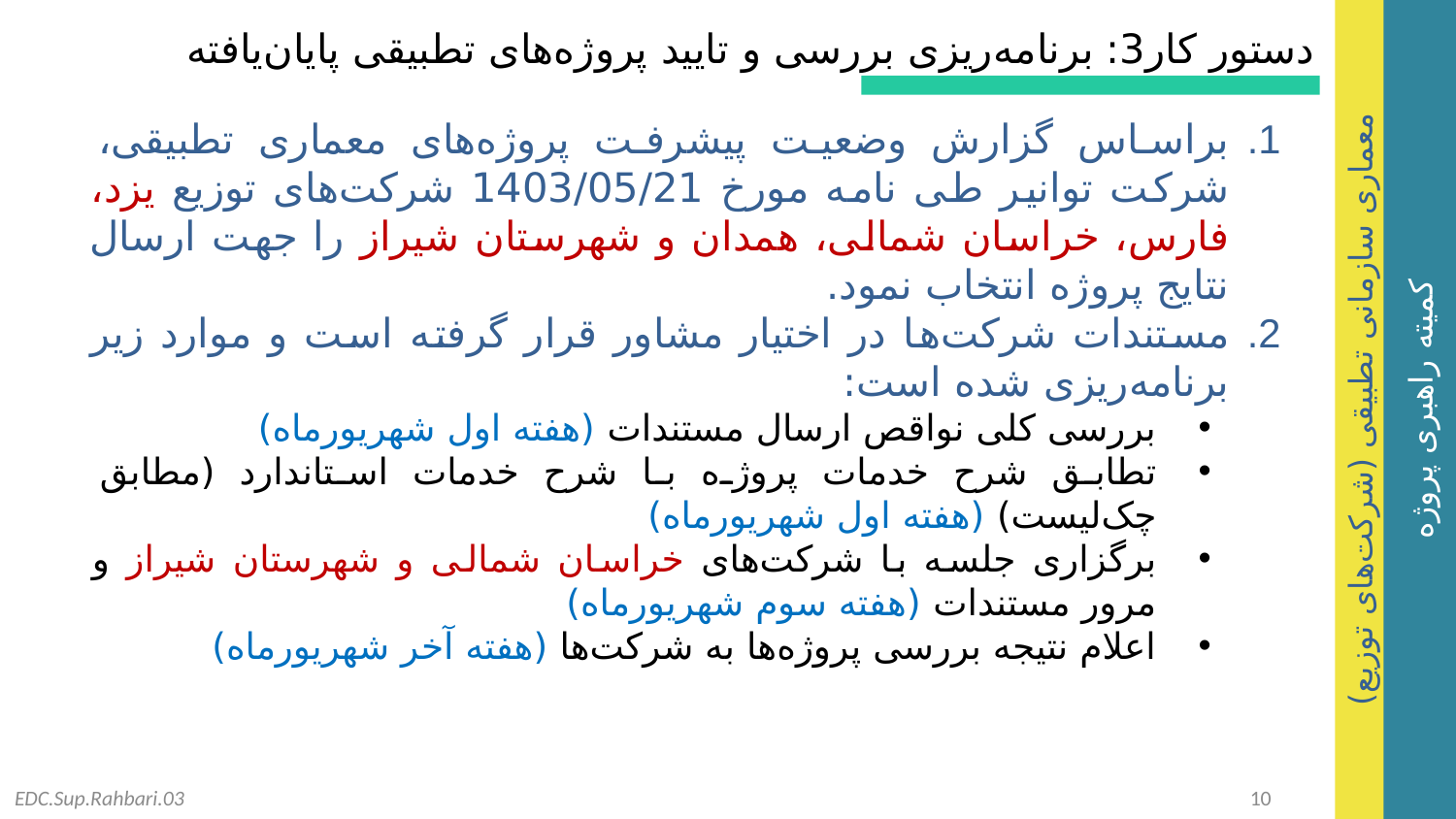

دستور کار3: برنامه‌ریزی بررسی و تایید پروژه‌های تطبیقی پایان‌یافته

براساس گزارش وضعیت پیشرفت پروژه‌های معماری تطبیقی، شرکت توانیر طی نامه مورخ 1403/05/21 شرکت‌های توزیع یزد، فارس، خراسان شمالی، همدان و شهرستان شیراز را جهت ارسال نتایج پروژه انتخاب نمود.
مستندات شرکت‌ها در اختیار مشاور قرار گرفته است و موارد زیر برنامه‌ریزی شده است:
بررسی کلی نواقص ارسال مستندات (هفته اول شهریورماه)
تطابق شرح خدمات پروژه با شرح خدمات استاندارد (مطابق چک‌لیست) (هفته اول شهریورماه)
برگزاری جلسه با شرکت‌های خراسان شمالی و شهرستان شیراز و مرور مستندات (هفته سوم شهریورماه)
اعلام نتیجه بررسی پروژه‌ها به شرکت‌ها (هفته آخر شهریورماه)

EDC.Sup.Rahbari.03
10